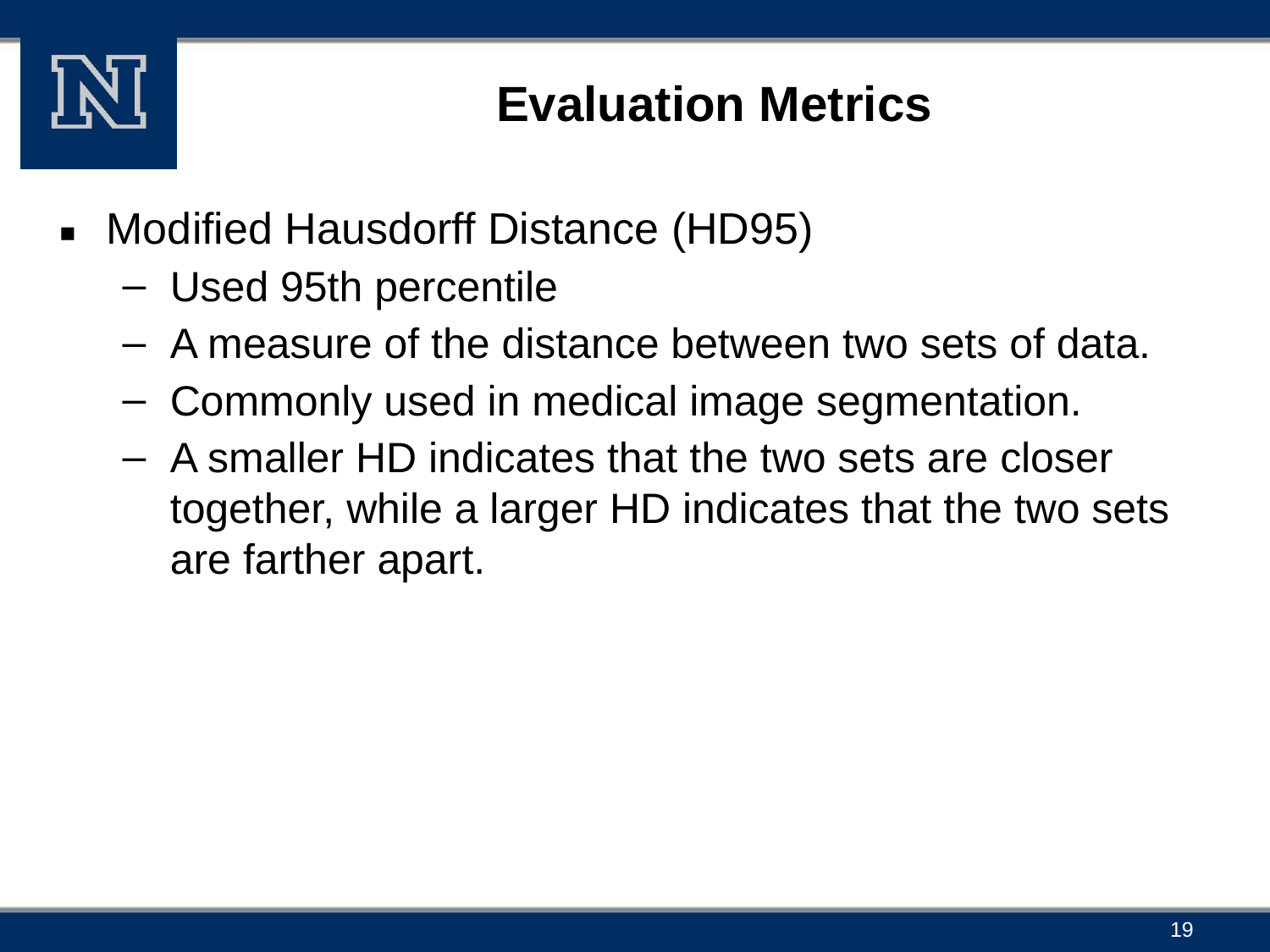

# Evaluation Metrics
Modified Hausdorff Distance (HD95)
Used 95th percentile
A measure of the distance between two sets of data.
Commonly used in medical image segmentation.
A smaller HD indicates that the two sets are closer together, while a larger HD indicates that the two sets are farther apart.
19